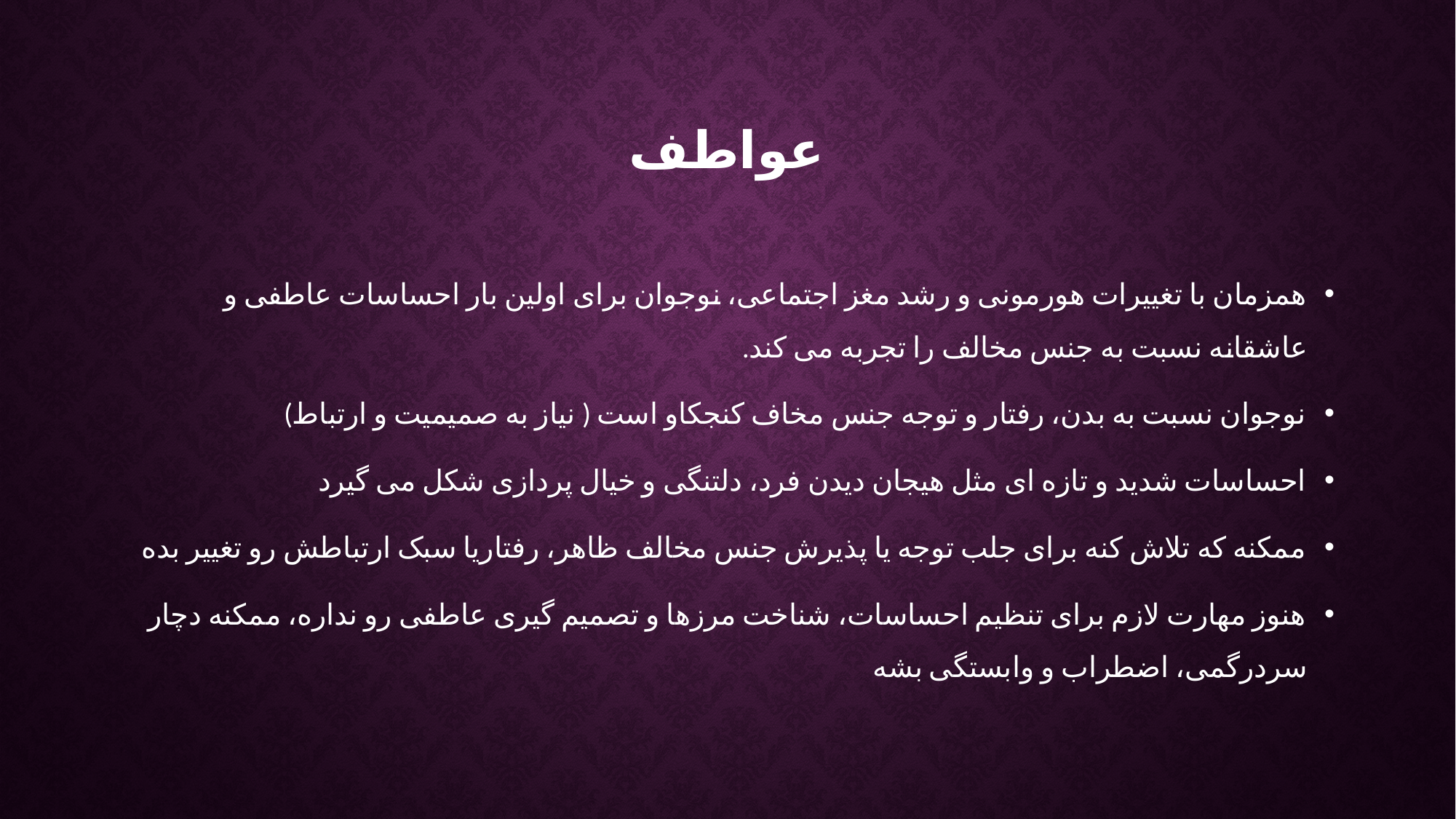

# عواطف
همزمان با تغییرات هورمونی و رشد مغز اجتماعی، نوجوان برای اولین بار احساسات عاطفی و عاشقانه نسبت به جنس مخالف را تجربه می کند.
نوجوان نسبت به بدن، رفتار و توجه جنس مخاف کنجکاو است ( نیاز به صمیمیت و ارتباط)
احساسات شدید و تازه ای مثل هیجان دیدن فرد، دلتنگی و خیال پردازی شکل می گیرد
ممکنه که تلاش کنه برای جلب توجه یا پذیرش جنس مخالف ظاهر، رفتاریا سبک ارتباطش رو تغییر بده
هنوز مهارت لازم برای تنظیم احساسات، شناخت مرزها و تصمیم گیری عاطفی رو نداره، ممکنه دچار سردرگمی، اضطراب و وابستگی بشه